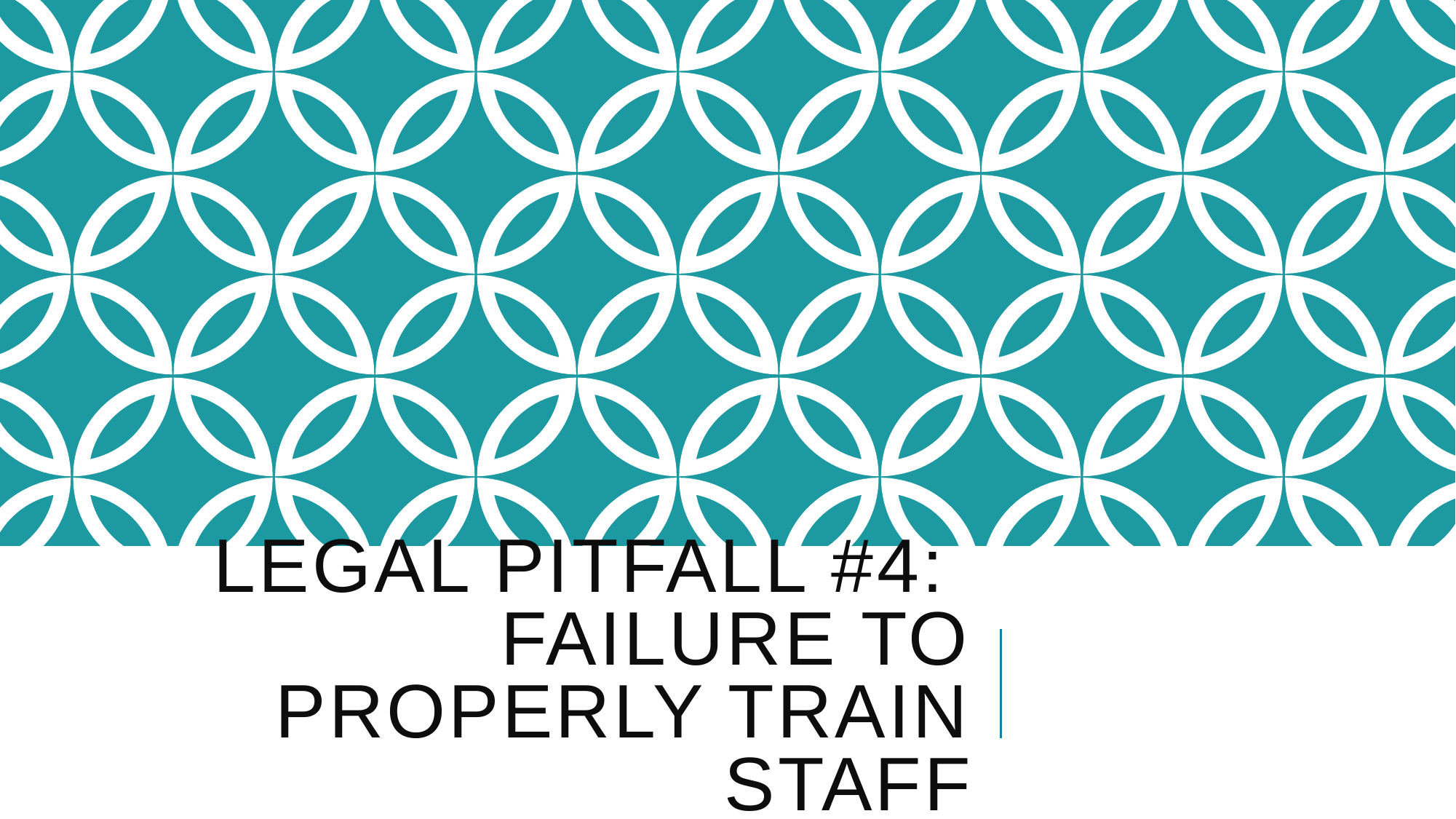

# Legal pitfall #4: Failure to properly train staff